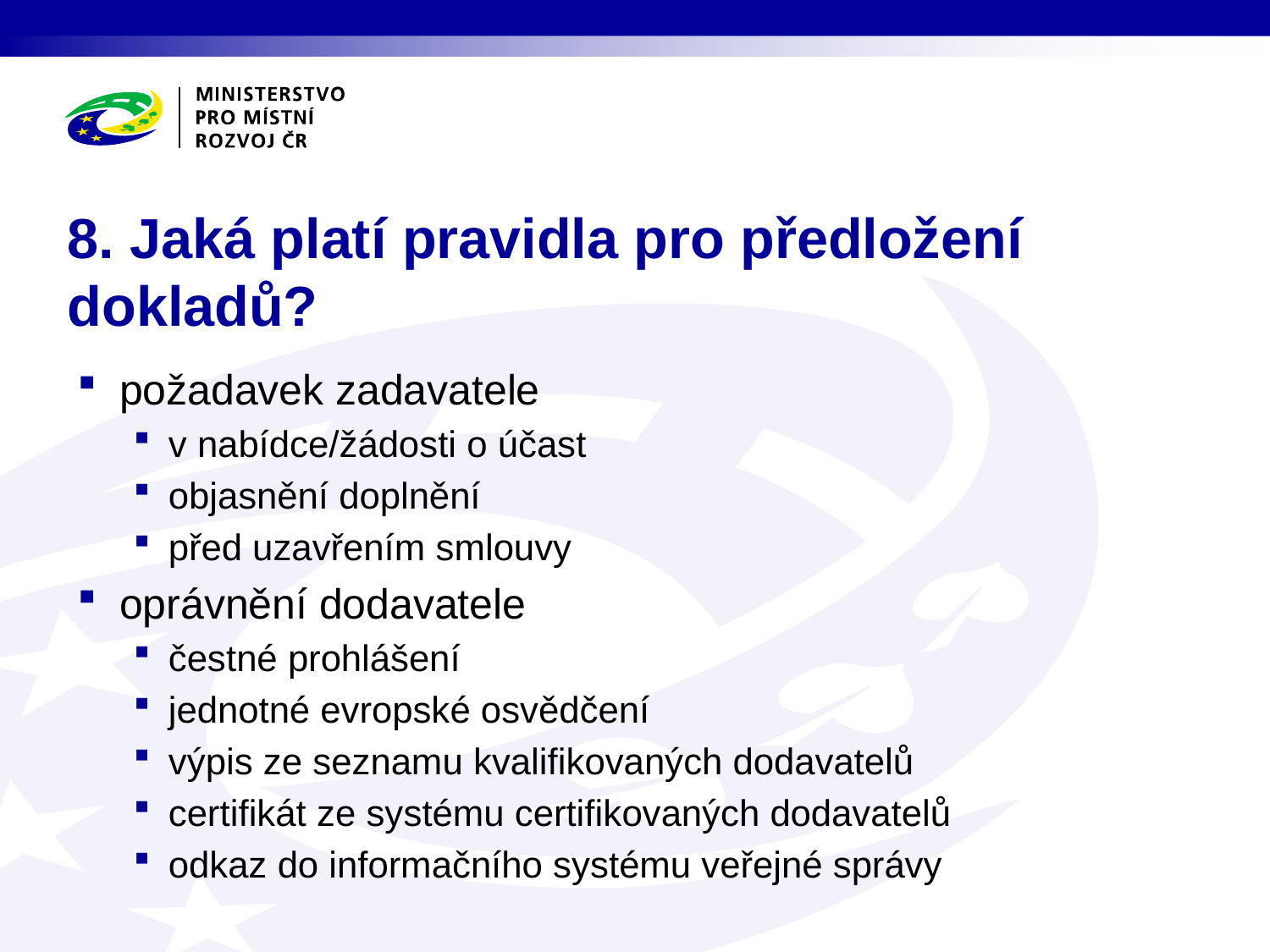

# 8. Jaká platí pravidla pro předložení dokladů?
požadavek zadavatele
v nabídce/žádosti o účast
objasnění doplnění
před uzavřením smlouvy
oprávnění dodavatele
čestné prohlášení
jednotné evropské osvědčení
výpis ze seznamu kvalifikovaných dodavatelů
certifikát ze systému certifikovaných dodavatelů
odkaz do informačního systému veřejné správy